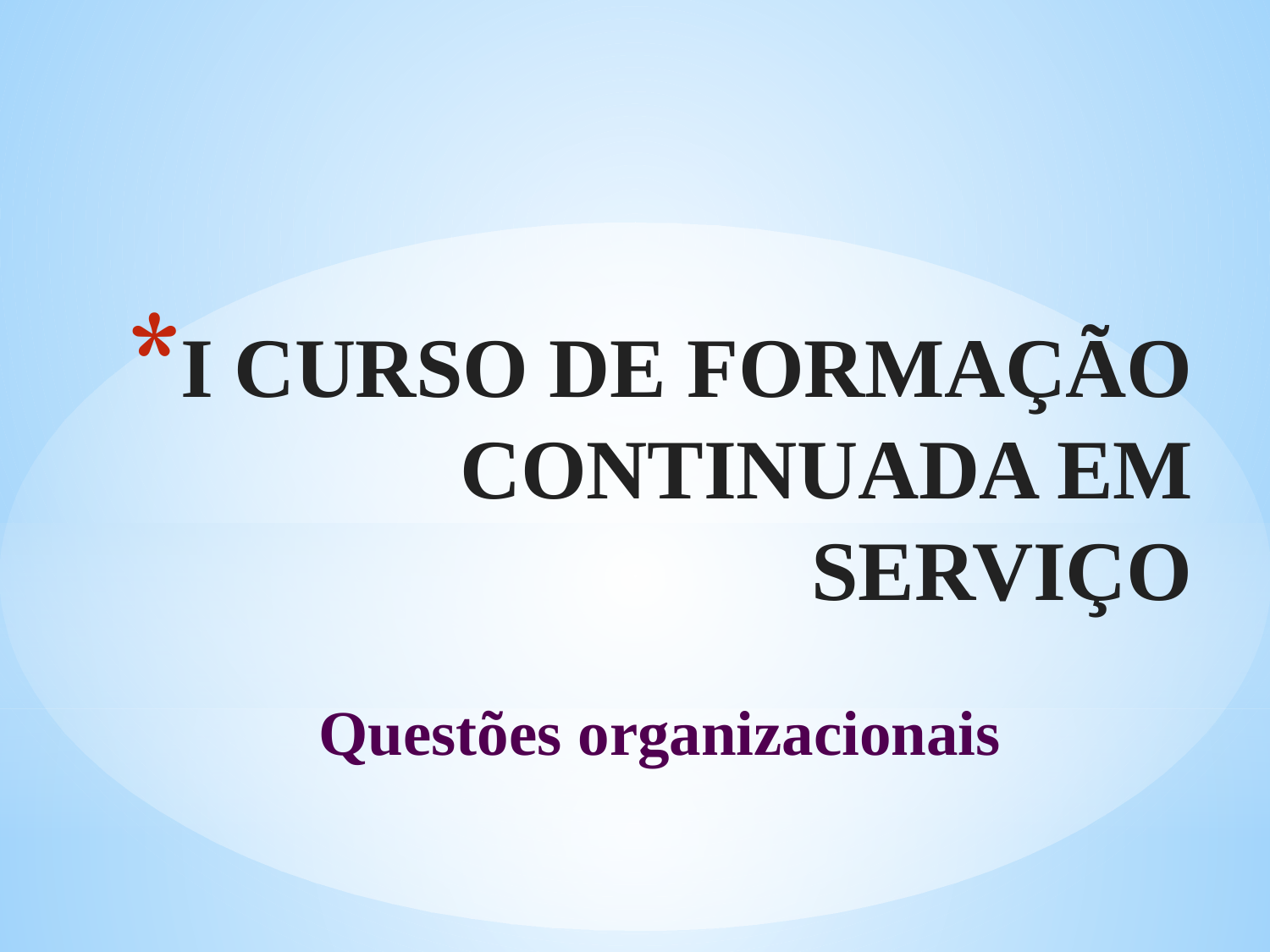

# I CURSO DE FORMAÇÃO CONTINUADA EM SERVIÇO
Questões organizacionais